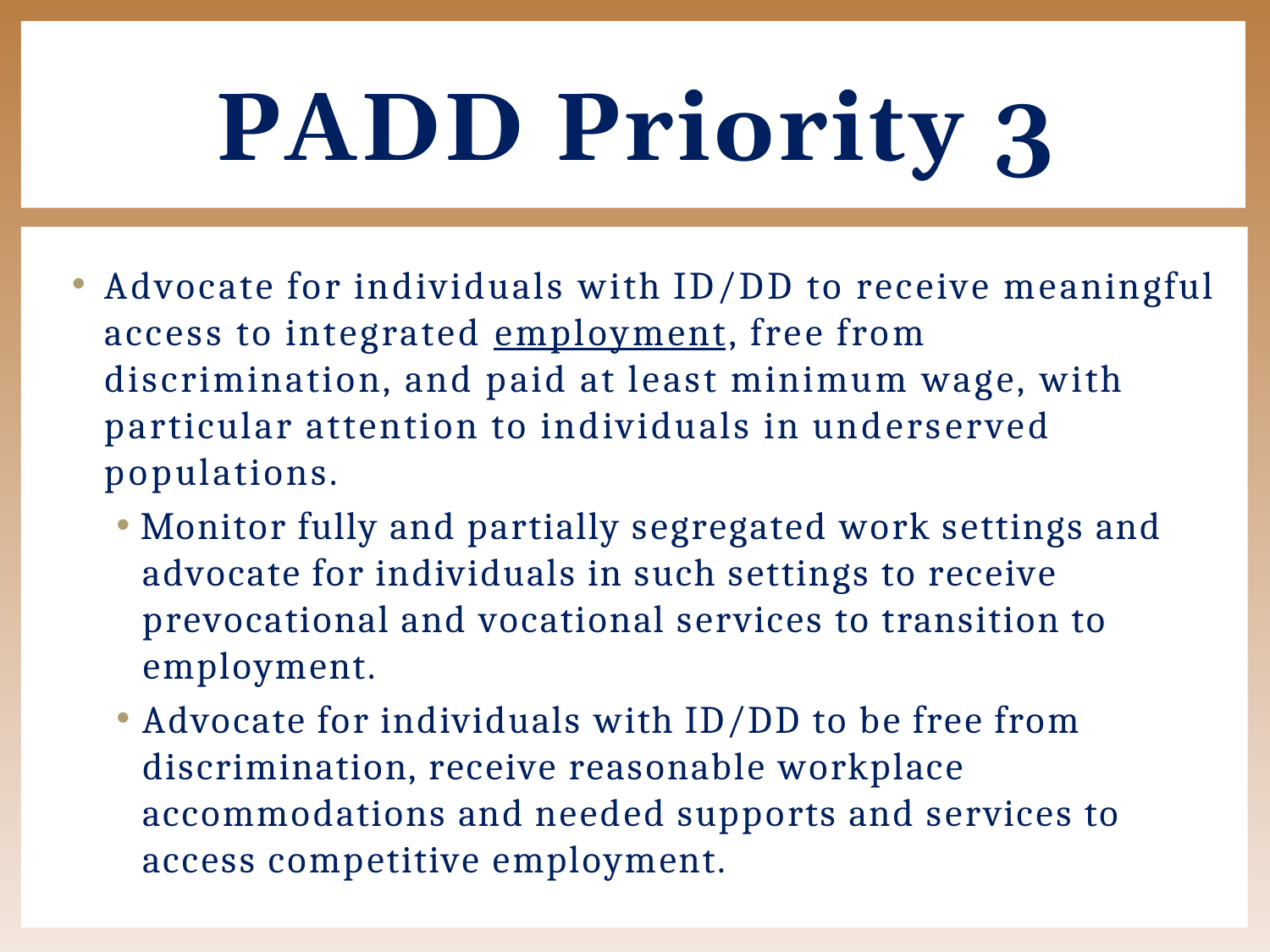

# PADD Priority 3
Advocate for individuals with ID/DD to receive meaningful access to integrated employment, free from discrimination, and paid at least minimum wage, with particular attention to individuals in underserved populations.
Monitor fully and partially segregated work settings and advocate for individuals in such settings to receive prevocational and vocational services to transition to employment.
Advocate for individuals with ID/DD to be free from discrimination, receive reasonable workplace accommodations and needed supports and services to access competitive employment.